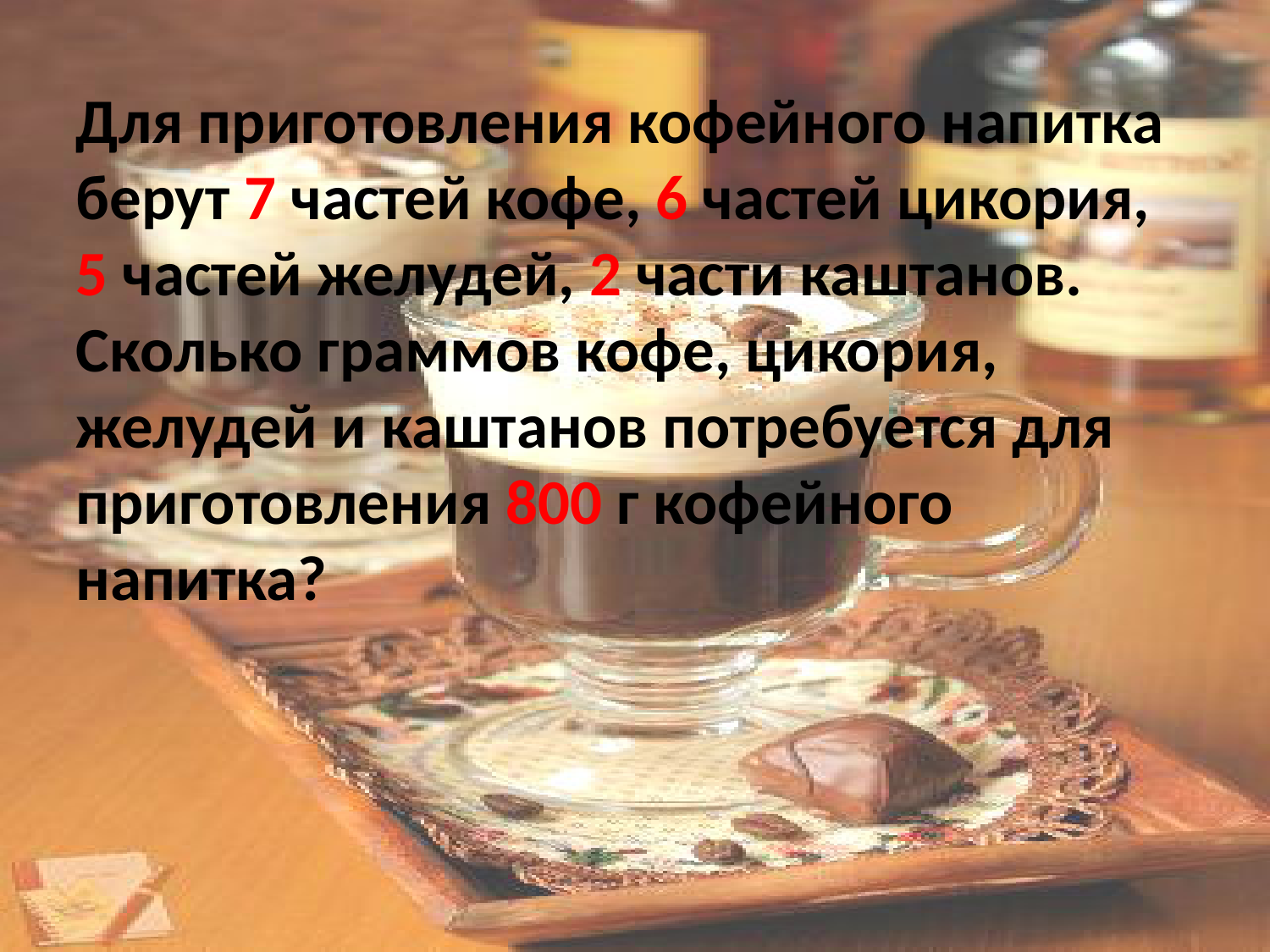

Для приготовления кофейного напитка берут 7 частей кофе, 6 частей цикория, 5 частей желудей, 2 части каштанов. Сколько граммов кофе, цикория, желудей и каштанов потребуется для приготовления 800 г кофейного напитка?